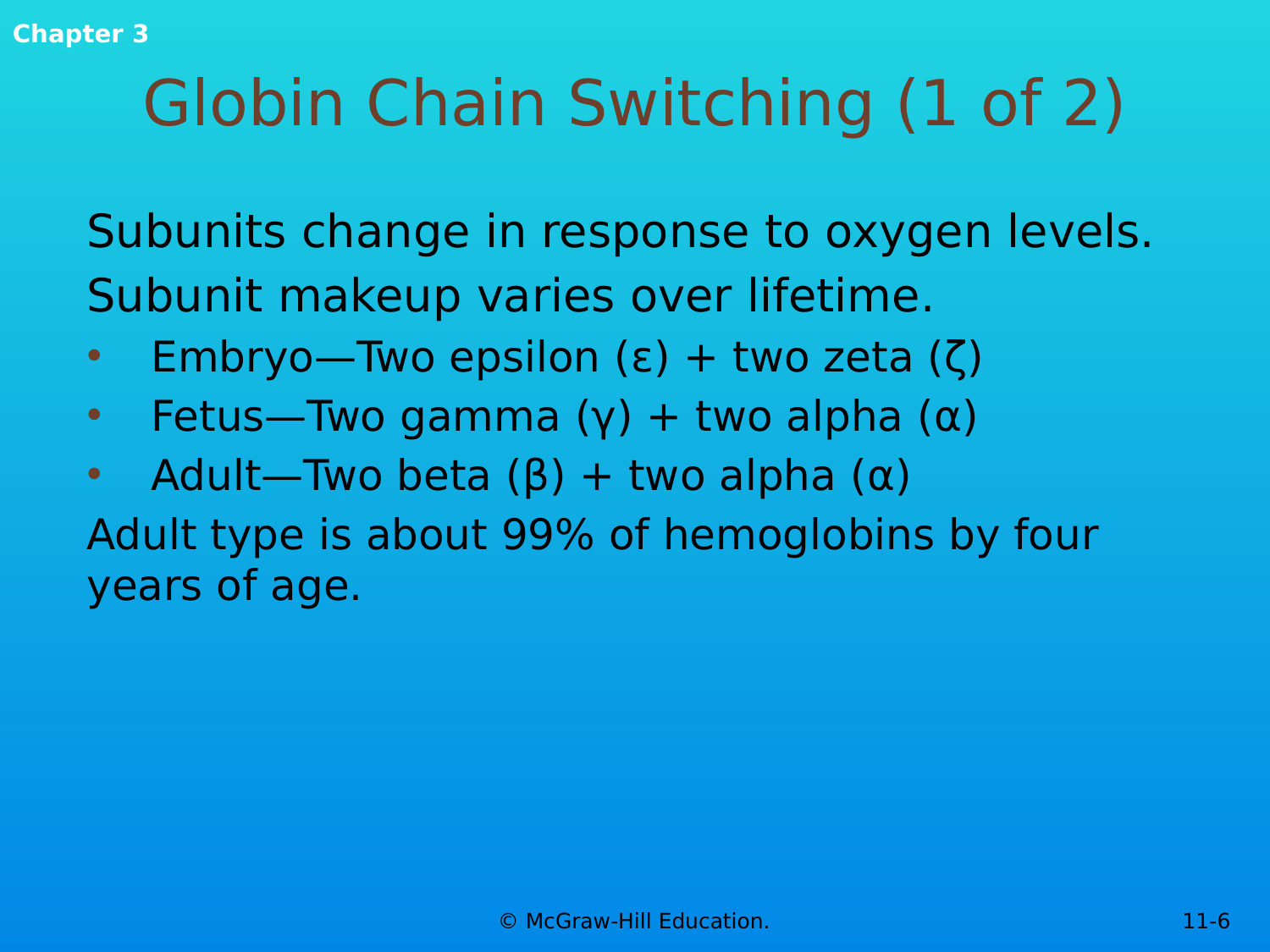

# Globin Chain Switching (1 of 2)
Subunits change in response to oxygen levels.
Subunit makeup varies over lifetime.
Embryo—Two epsilon (ε) + two zeta (ζ)
Fetus—Two gamma (γ) + two alpha (α)
Adult—Two beta (β) + two alpha (α)
Adult type is about 99% of hemoglobins by four years of age.